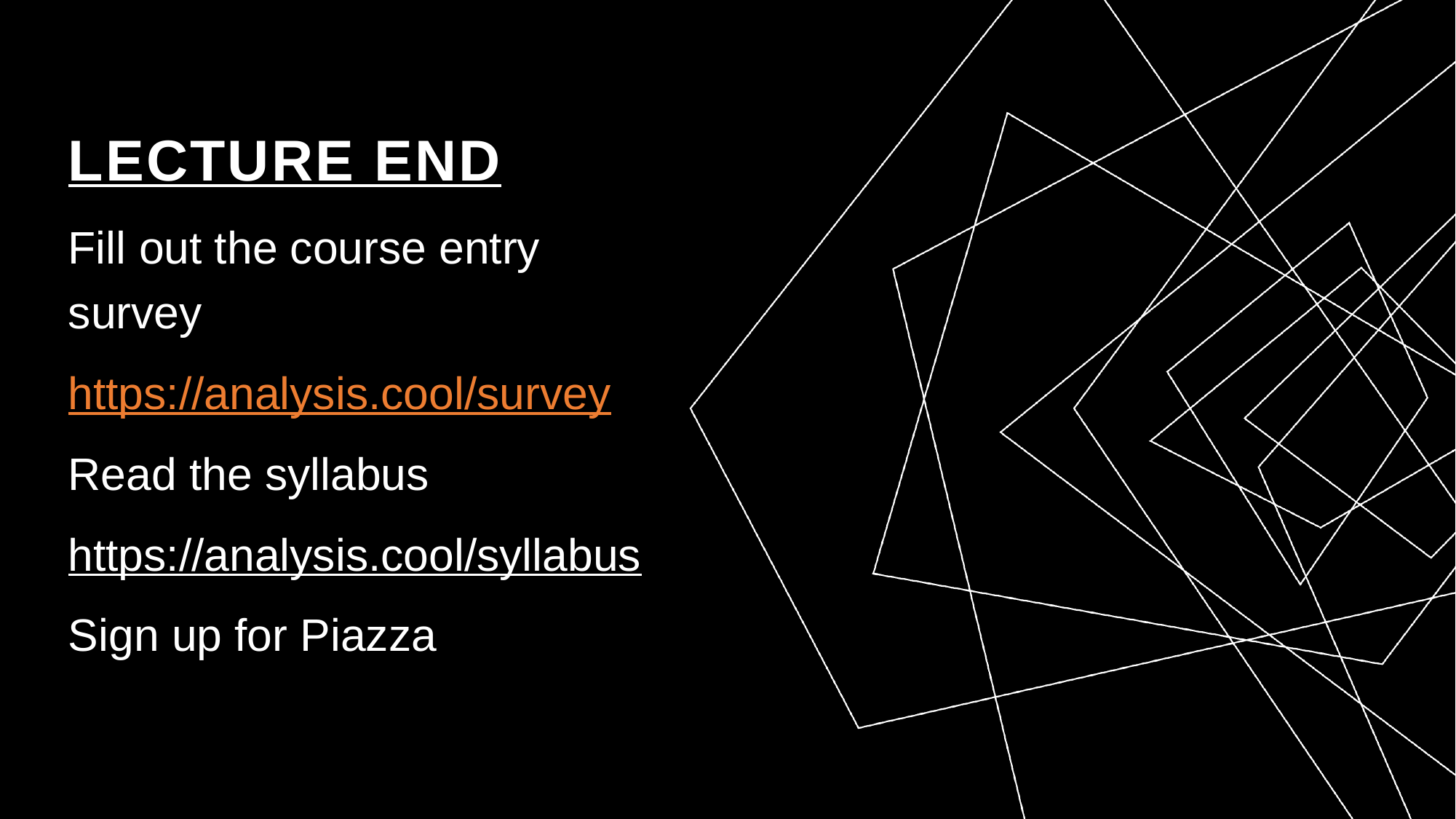

# Lecture END
Fill out the course entry survey
https://analysis.cool/survey
Read the syllabus
https://analysis.cool/syllabus
Sign up for Piazza